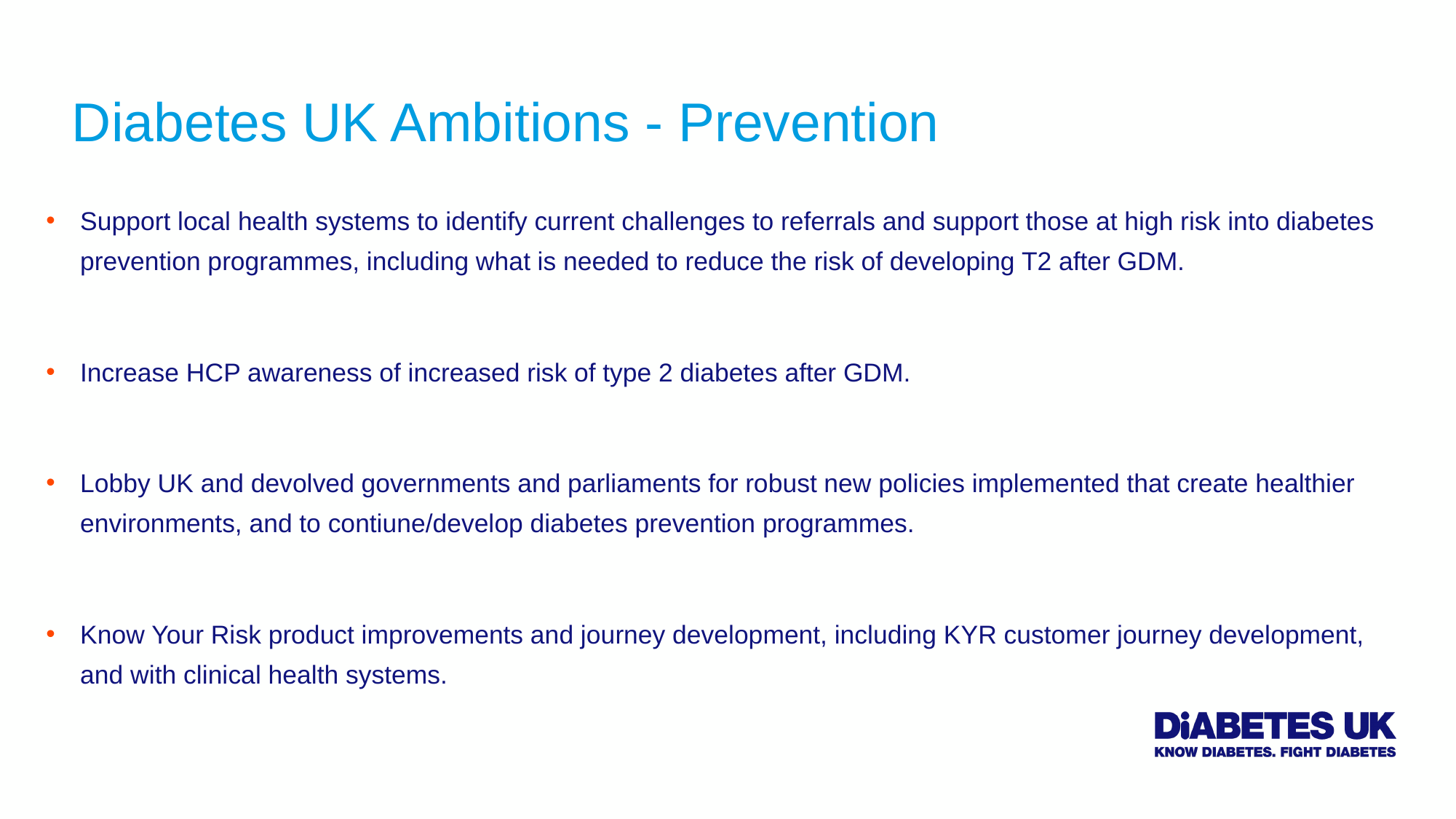

# Diabetes UK Ambitions - Prevention
Support local health systems to identify current challenges to referrals and support those at high risk into diabetes prevention programmes, including what is needed to reduce the risk of developing T2 after GDM.

Increase HCP awareness of increased risk of type 2 diabetes after GDM.

Lobby UK and devolved governments and parliaments for robust new policies implemented that create healthier environments, and to contiune/develop diabetes prevention programmes.

Know Your Risk product improvements and journey development, including KYR customer journey development, and with clinical health systems.